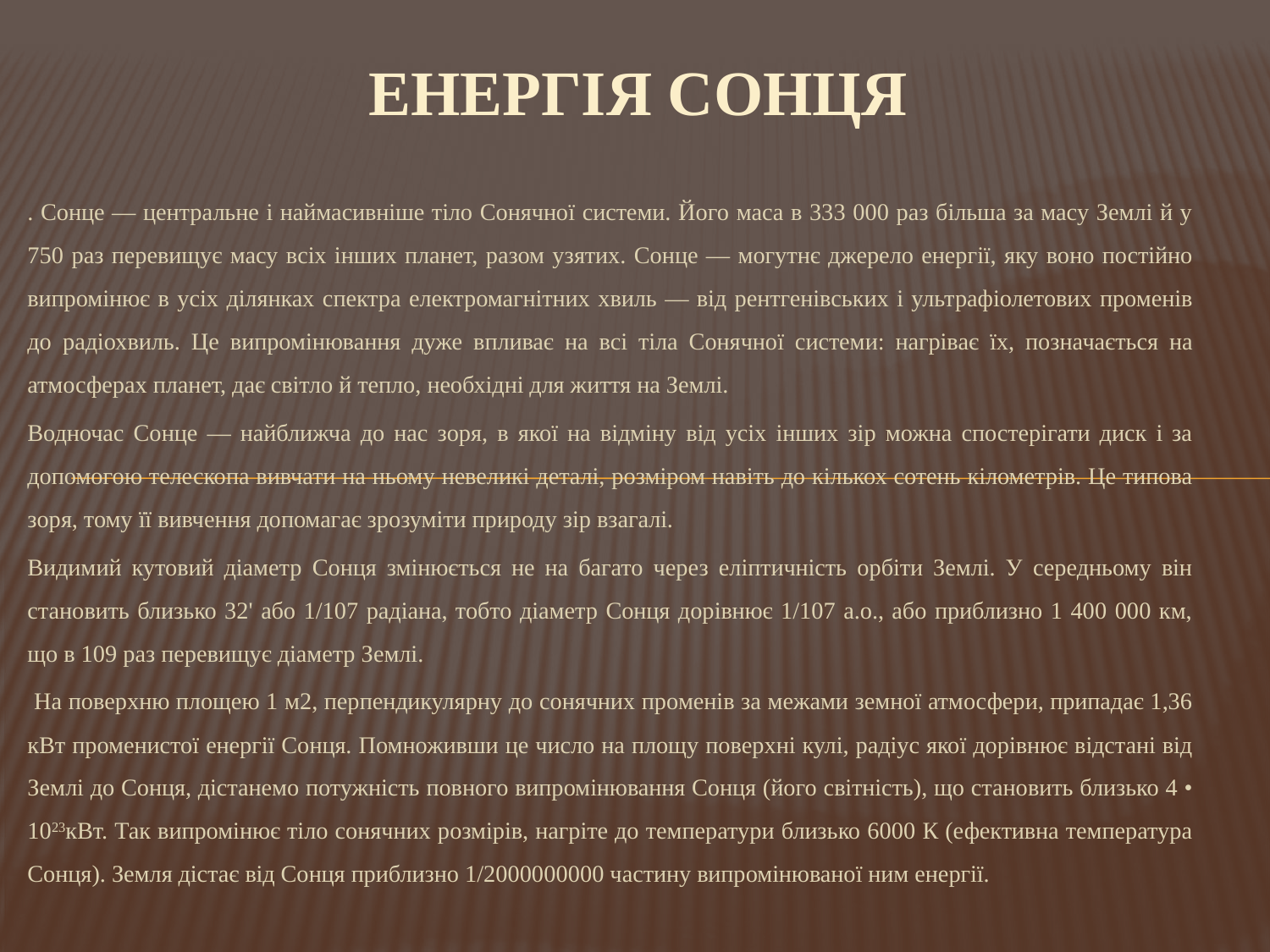

# Енергія Сонця
. Сонце — центральне і наймасивніше тіло Сонячної системи. Його маса в 333 000 раз більша за масу Землі й у 750 раз перевищує масу всіх інших планет, разом узятих. Сон­це — могутнє джерело енергії, яку воно постійно випромінює в усіх ділянках спектра електромагнітних хвиль — від рентгенівських і ультрафіолетових променів до радіохвиль. Це випромінювання дуже впливає на всі тіла Сонячної системи: нагріває їх, позна­чається на атмосферах планет, дає світло й тепло, необхідні для життя на Землі.
Водночас Сонце — найближча до нас зоря, в якої на відміну від усіх інших зір можна спостерігати диск і за допомогою телеско­па вивчати на ньому невеликі деталі, розміром навіть до кількох сотень кілометрів. Це типова зоря, тому її вивчення допомагає зрозуміти природу зір взагалі.
Видимий кутовий діаметр Сонця змінюється не на багато через еліптичність орбіти Землі. У середньому він становить близько 32' або 1/107 радіана, тобто діаметр Сонця дорівнює 1/107 а.о., або приблизно 1 400 000 км, що в 109 раз перевищує діаметр Землі.
 На поверхню площею 1 м2, перпендикулярну до сонячних про­менів за межами земної атмосфери, припадає 1,36 кВт променистої енергії Сонця. Помноживши це число на площу поверхні кулі, радіус якої дорівнює відстані від Землі до Сонця, дістанемо потуж­ність повного випромінювання Сонця (його світність), що стано­вить близько 4 • 1023кВт. Так випромінює тіло сонячних розмірів, нагріте до температури близько 6000 К (ефективна температура Сонця). Земля дістає від Сонця приблизно 1/2000000000 частину випромінюваної ним енергії.